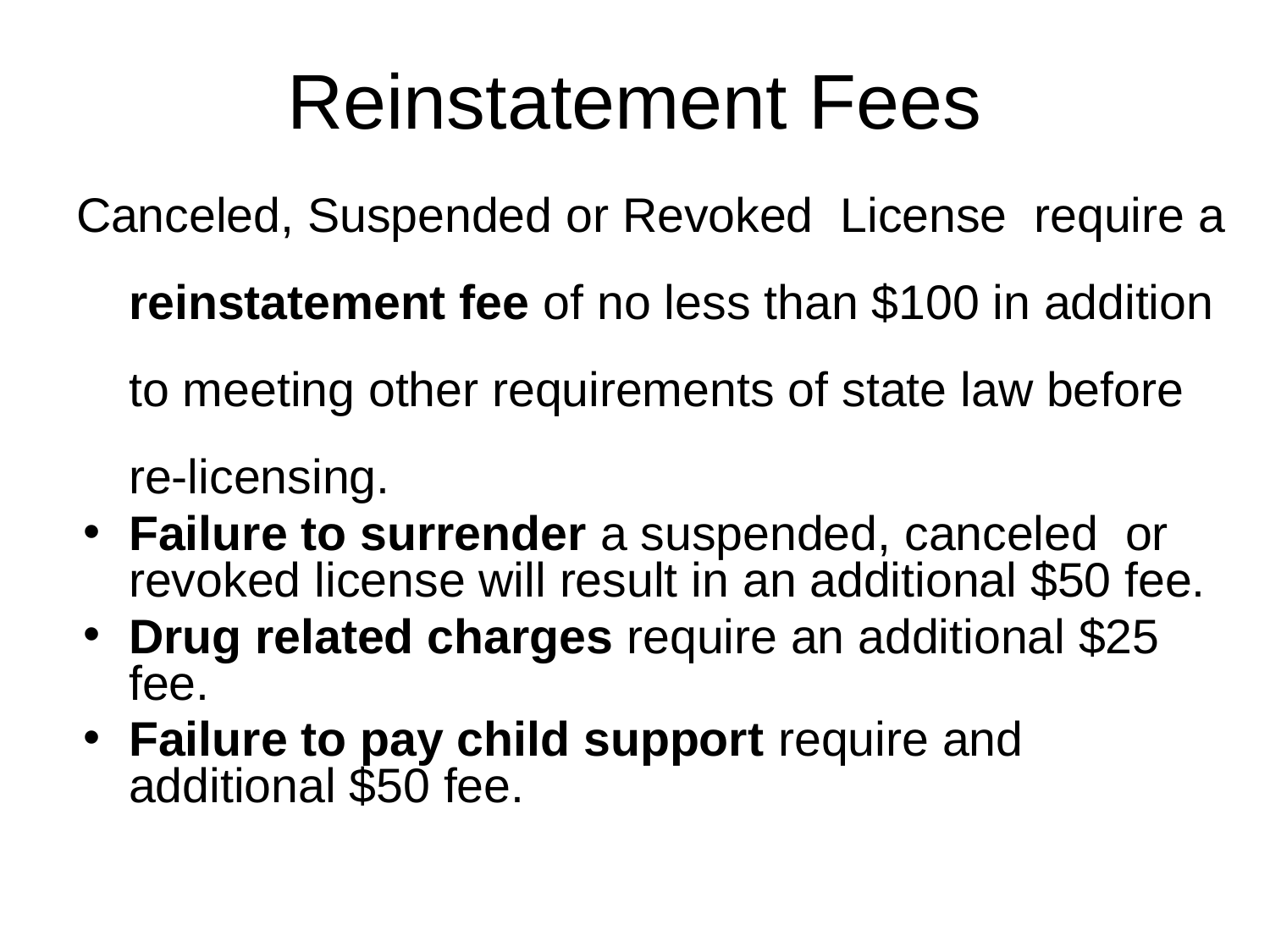

# Reinstatement Fees
Canceled, Suspended or Revoked  License  require a reinstatement fee of no less than $100 in addition to meeting other requirements of state law before re-licensing.
Failure to surrender a suspended, canceled  or revoked license will result in an additional $50 fee.
Drug related charges require an additional $25 fee.
Failure to pay child support require and additional $50 fee.